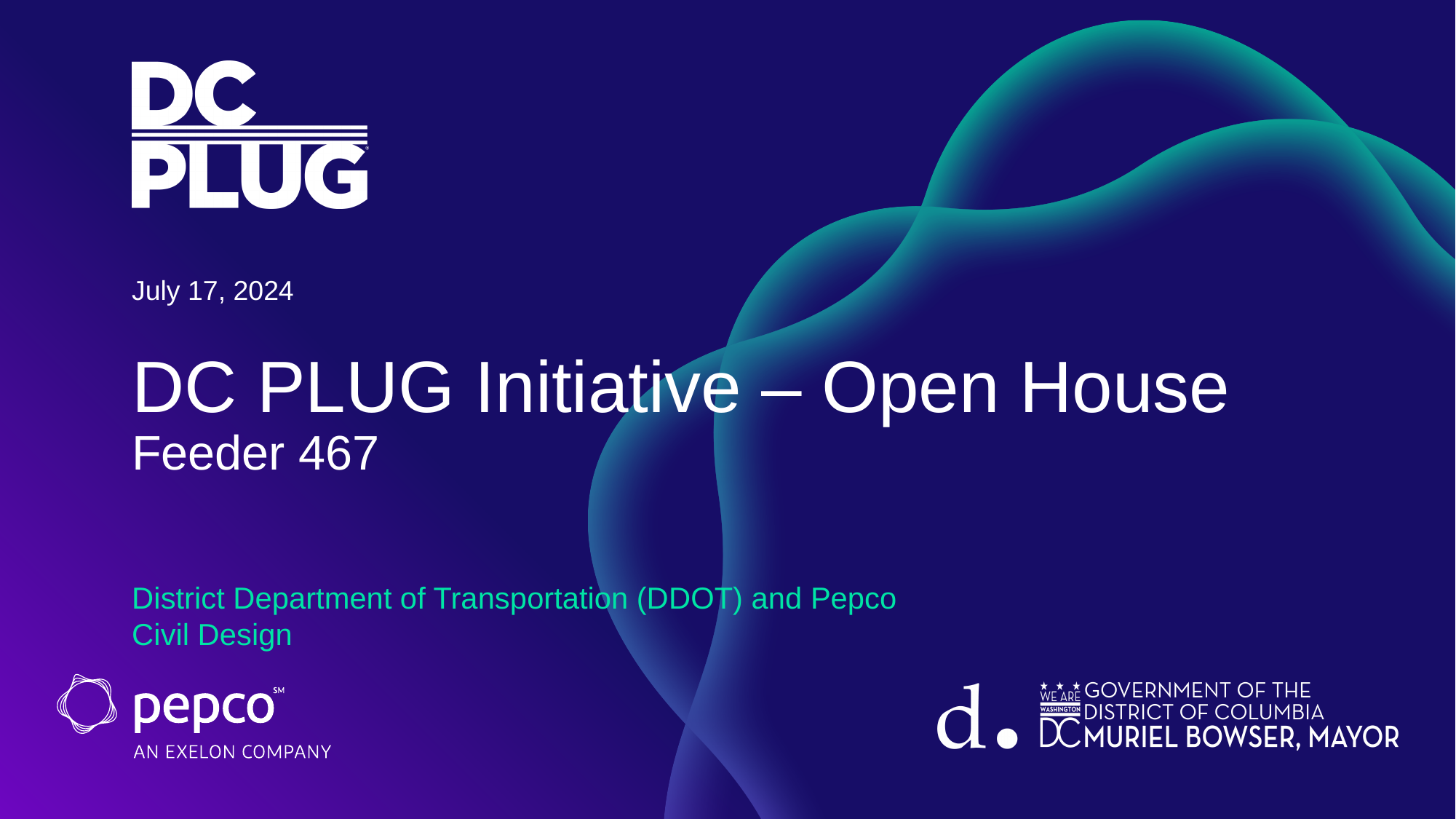

July 17, 2024
DC PLUG Initiative – Open House
Feeder 467
District Department of Transportation (DDOT) and Pepco
Civil Design